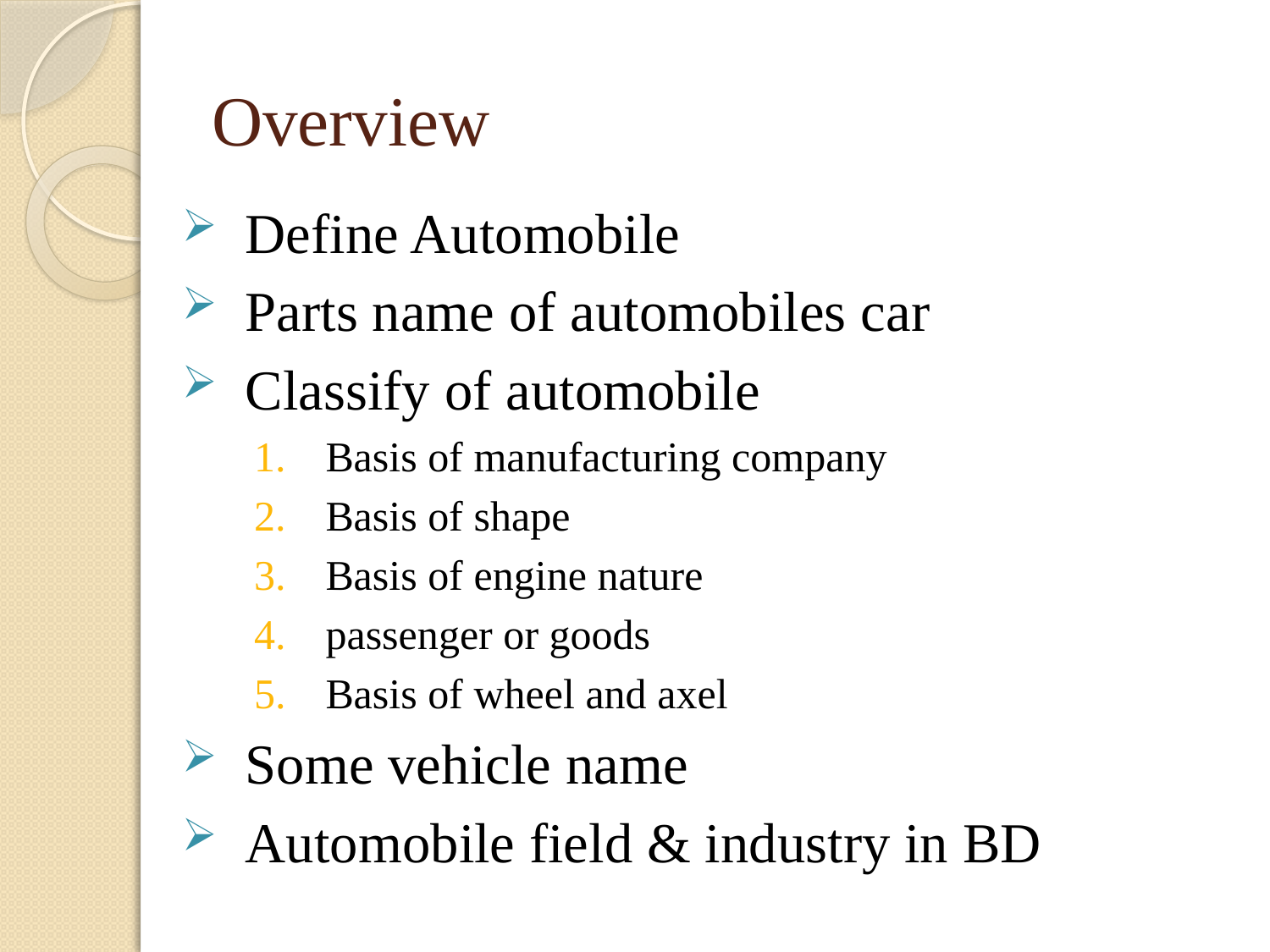

# Overview
Define Automobile
Parts name of automobiles car
Classify of automobile
Basis of manufacturing company
Basis of shape
Basis of engine nature
passenger or goods
Basis of wheel and axel
Some vehicle name
Automobile field & industry in BD